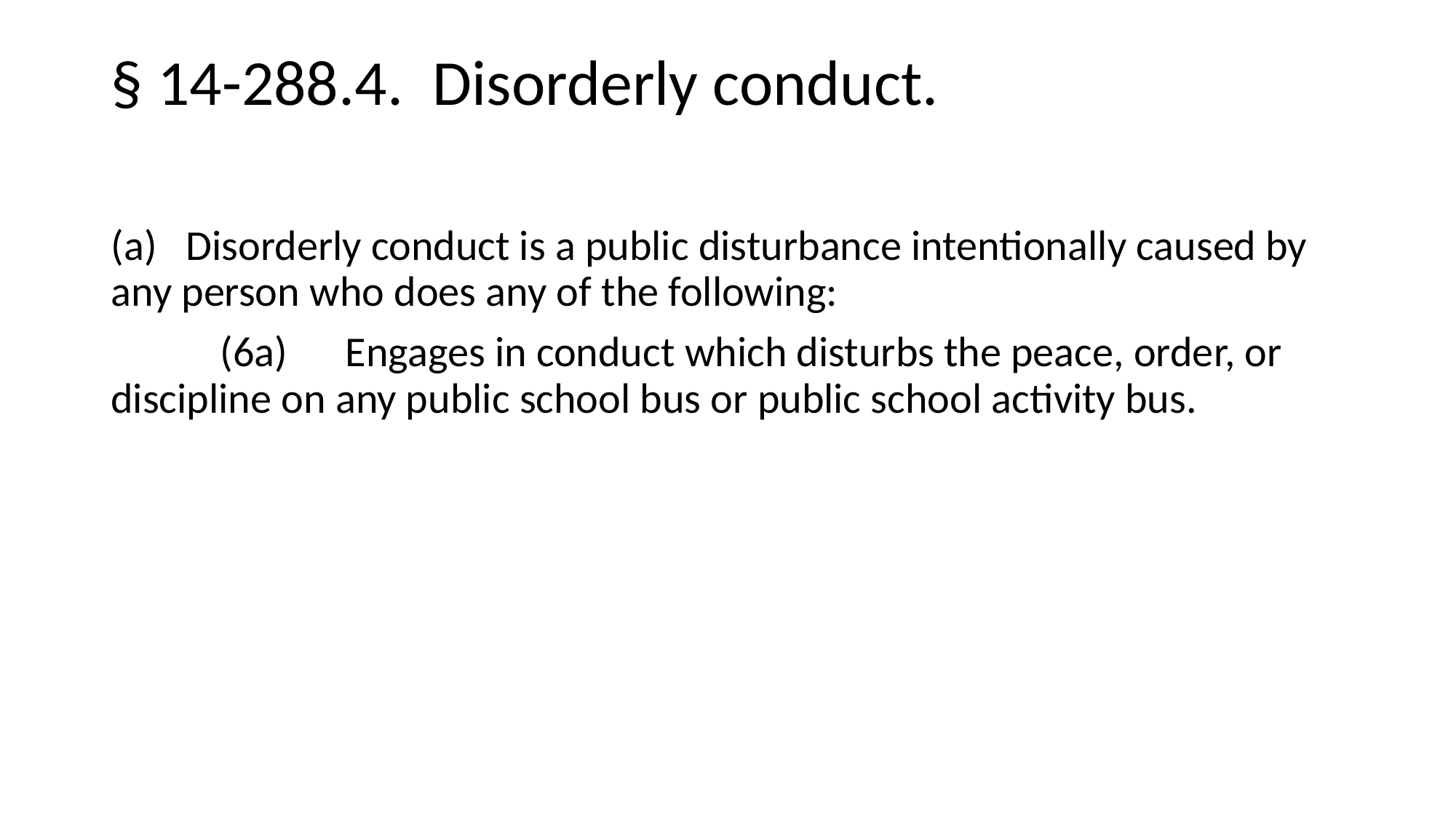

# § 14-288.4.  Disorderly conduct.
(a)   Disorderly conduct is a public disturbance intentionally caused by any person who does any of the following:
	(6a)      Engages in conduct which disturbs the peace, order, or discipline on any public school bus or public school activity bus.